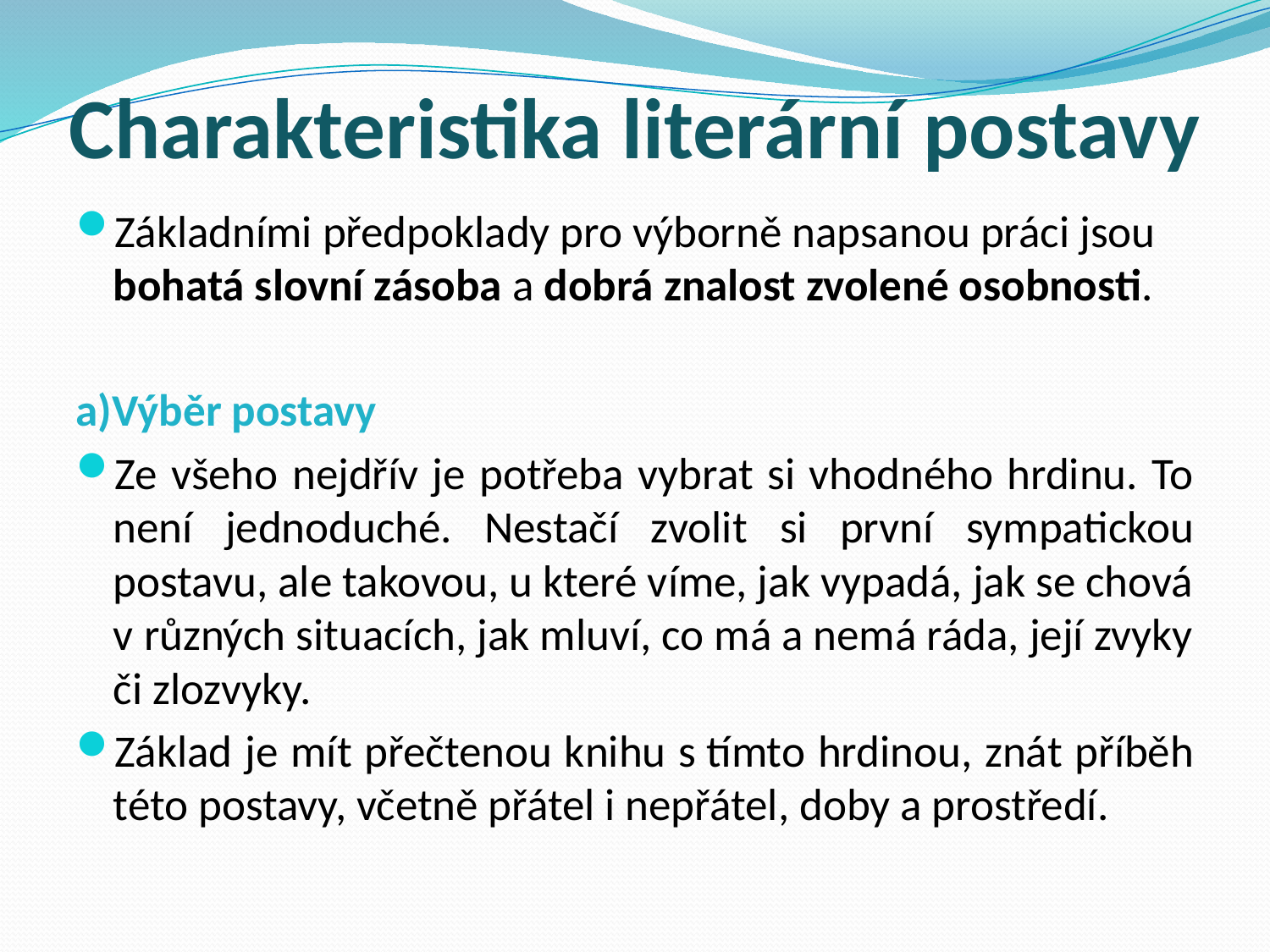

# Charakteristika literární postavy
Základními předpoklady pro výborně napsanou práci jsou bohatá slovní zásoba a dobrá znalost zvolené osobnosti.

a)Výběr postavy
Ze všeho nejdřív je potřeba vybrat si vhodného hrdinu. To není jednoduché. Nestačí zvolit si první sympatickou postavu, ale takovou, u které víme, jak vypadá, jak se chová v různých situacích, jak mluví, co má a nemá ráda, její zvyky či zlozvyky.
Základ je mít přečtenou knihu s tímto hrdinou, znát příběh této postavy, včetně přátel i nepřátel, doby a prostředí.